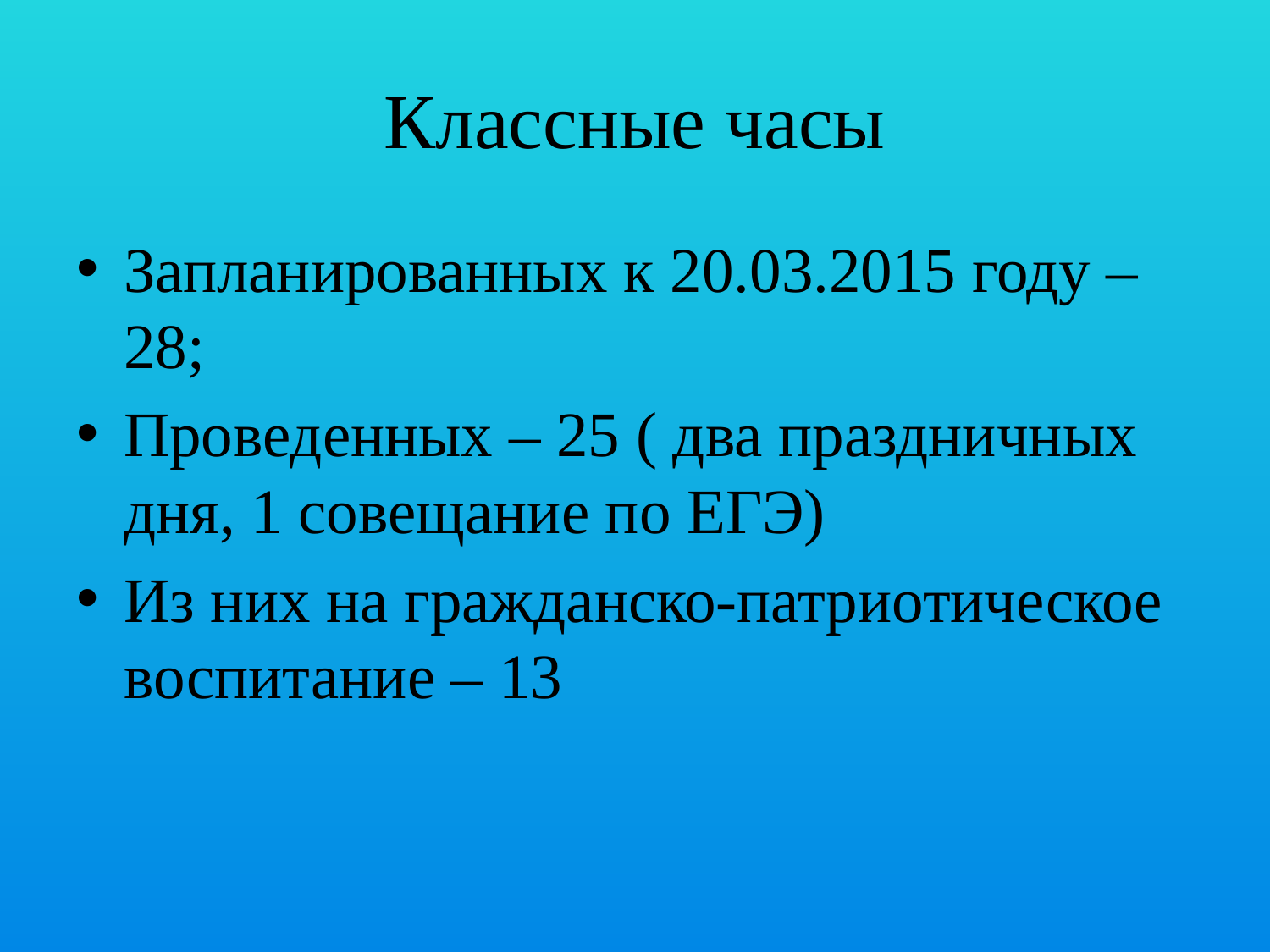

# Классные часы
Запланированных к 20.03.2015 году – 28;
Проведенных – 25 ( два праздничных дня, 1 совещание по ЕГЭ)
Из них на гражданско-патриотическое воспитание – 13